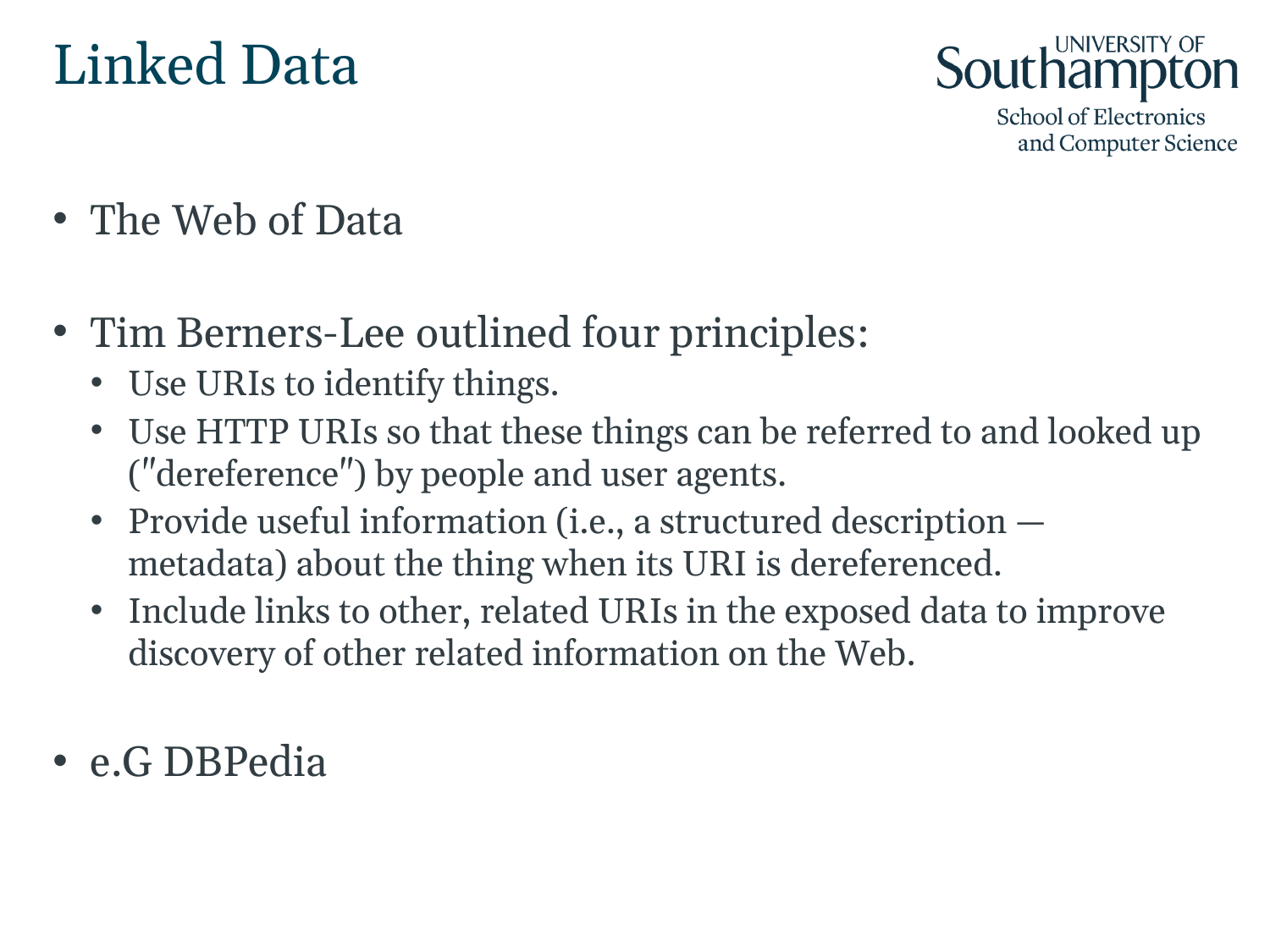

# Linked Data
The Web of Data

Tim Berners-Lee outlined four principles:
Use URIs to identify things.
Use HTTP URIs so that these things can be referred to and looked up ("dereference") by people and user agents.
Provide useful information (i.e., a structured description — metadata) about the thing when its URI is dereferenced.
Include links to other, related URIs in the exposed data to improve discovery of other related information on the Web.

e.G DBPedia